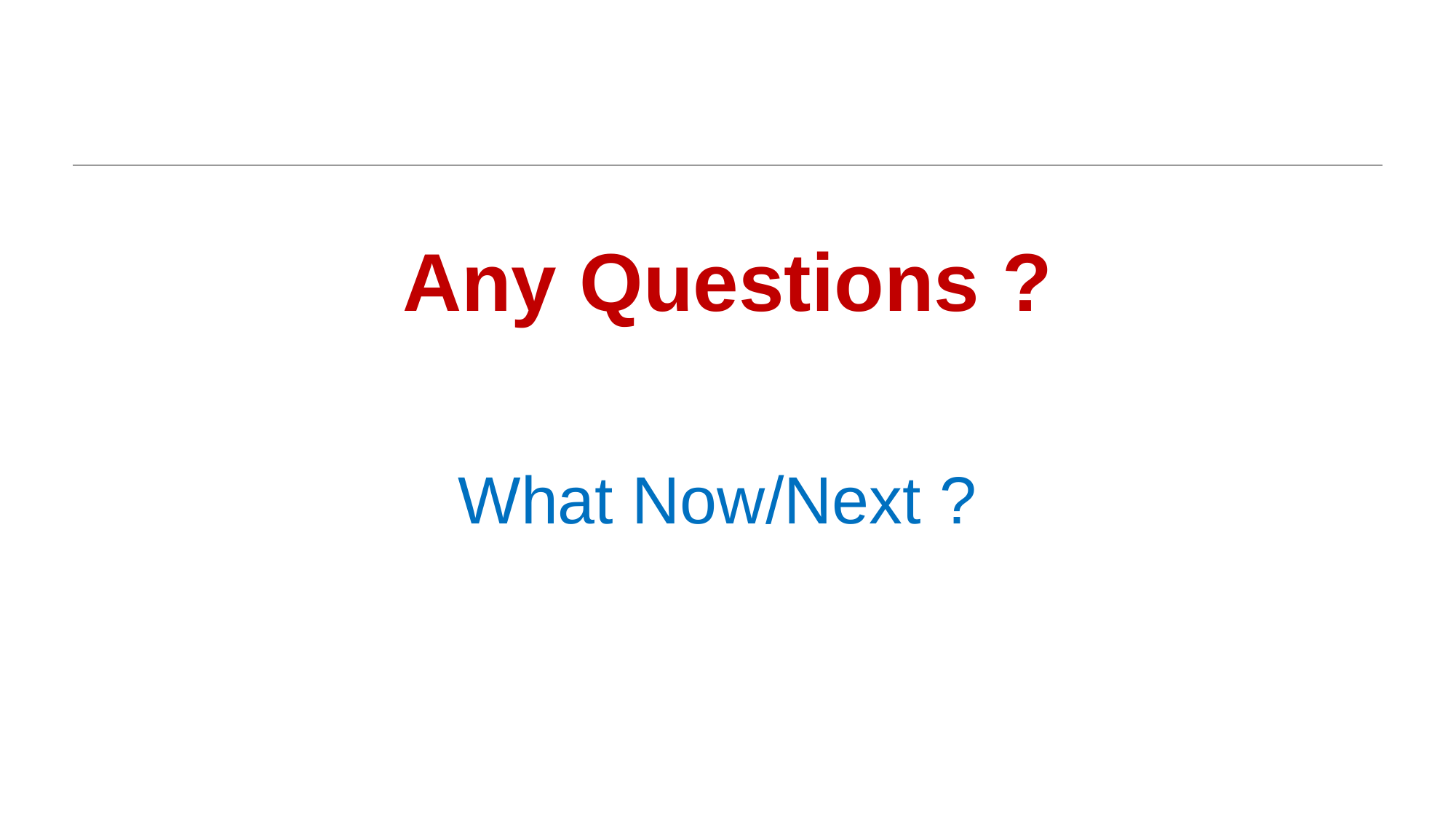

#

Any Questions ?

What Now/Next ?